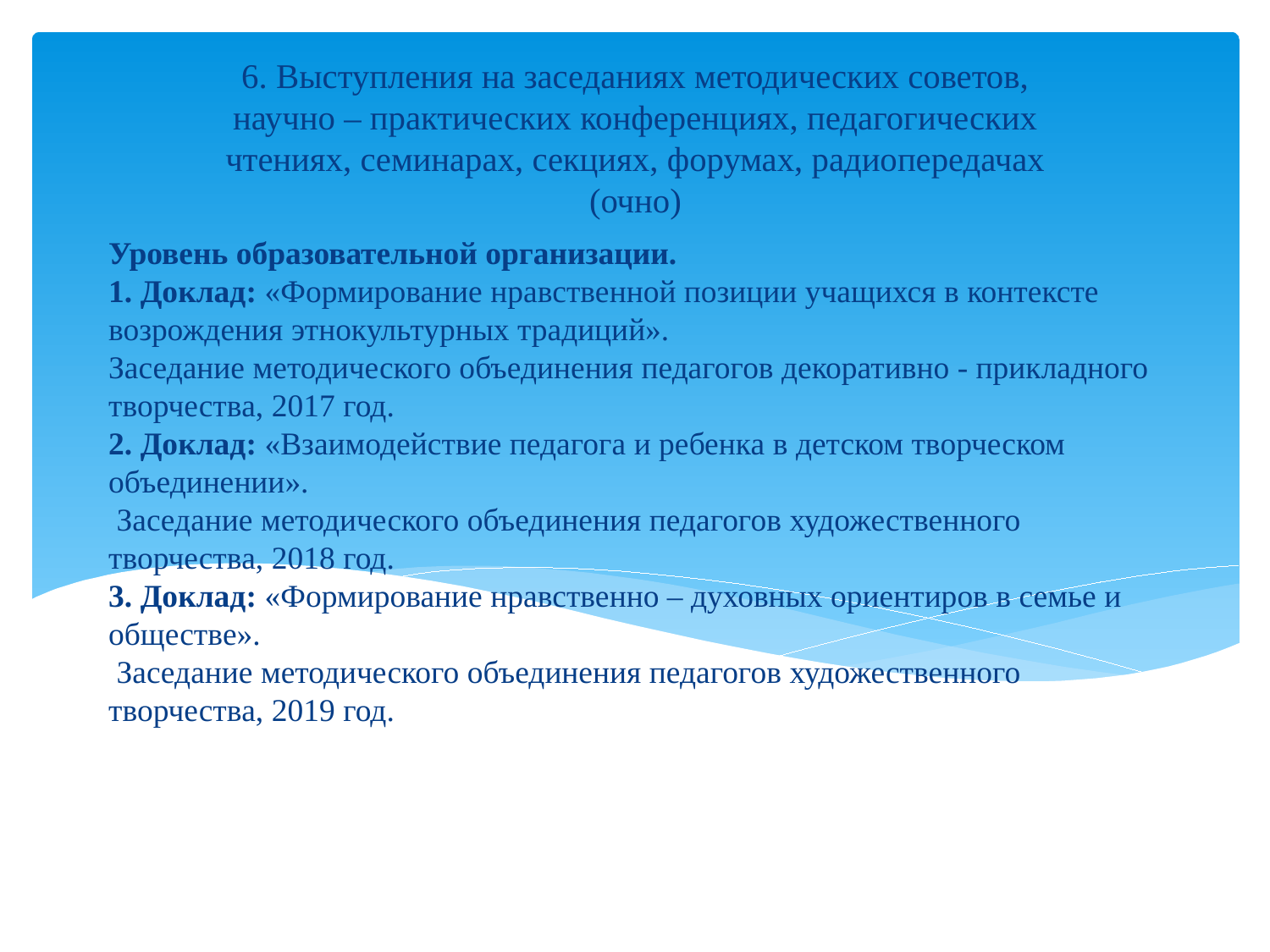

6. Выступления на заседаниях методических советов, научно – практических конференциях, педагогических чтениях, семинарах, секциях, форумах, радиопередачах (очно)
# Уровень образовательной организации. 1. Доклад: «Формирование нравственной позиции учащихся в контексте возрождения этнокультурных традиций». Заседание методического объединения педагогов декоративно - прикладного творчества, 2017 год. 2. Доклад: «Взаимодействие педагога и ребенка в детском творческом объединении». Заседание методического объединения педагогов художественного творчества, 2018 год. 3. Доклад: «Формирование нравственно – духовных ориентиров в семье и обществе». Заседание методического объединения педагогов художественного творчества, 2019 год.